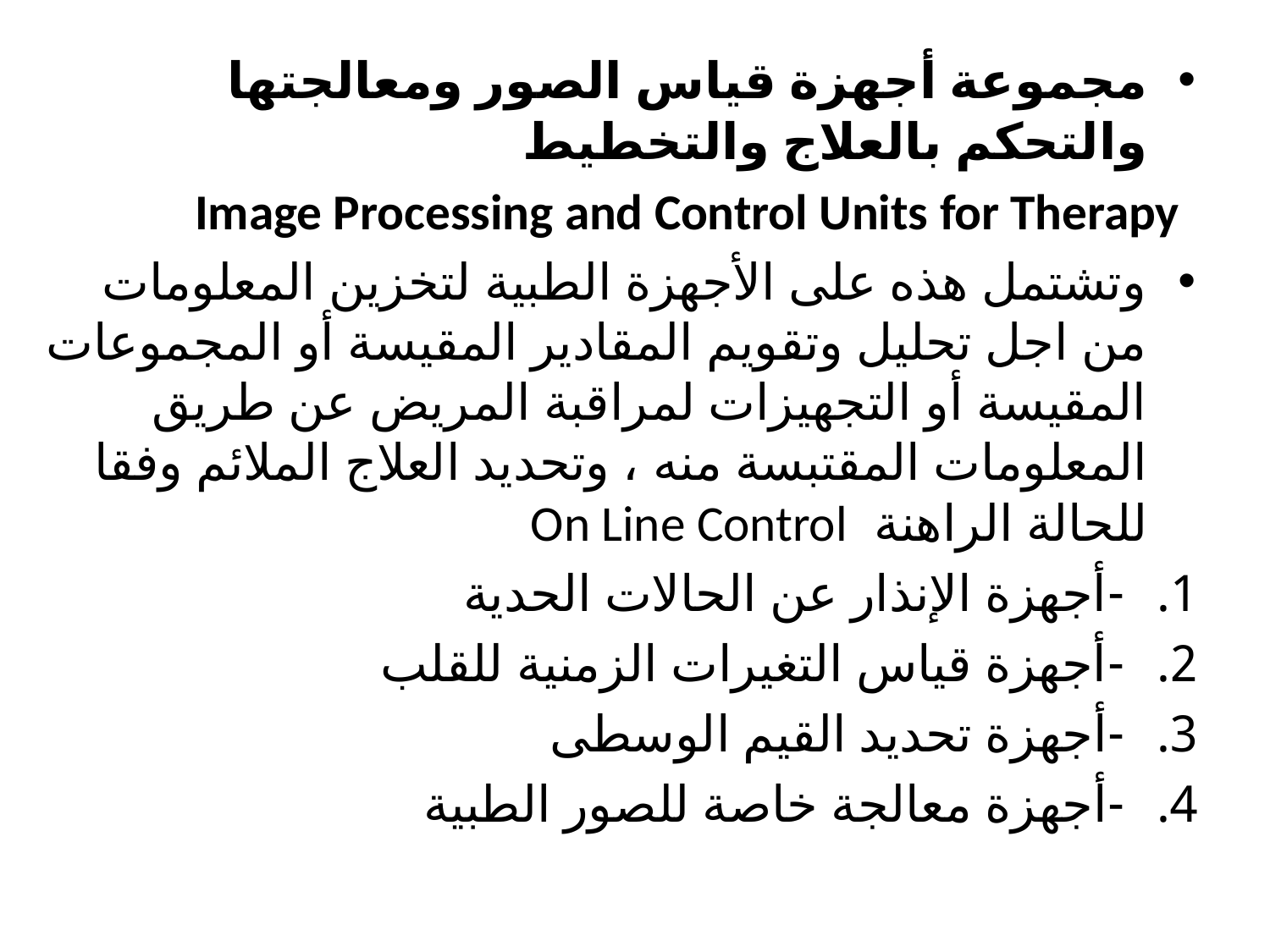

مجموعة أجهزة قياس الصور ومعالجتها والتحكم بالعلاج والتخطيط
 Image Processing and Control Units for Therapy
وتشتمل هذه على الأجهزة الطبية لتخزين المعلومات من اجل تحليل وتقويم المقادير المقيسة أو المجموعات المقيسة أو التجهيزات لمراقبة المريض عن طريق المعلومات المقتبسة منه ، وتحديد العلاج الملائم وفقا للحالة الراهنة  On Line Control
-	أجهزة الإنذار عن الحالات الحدية
-	أجهزة قياس التغيرات الزمنية للقلب
-	أجهزة تحديد القيم الوسطى
-	أجهزة معالجة خاصة للصور الطبية